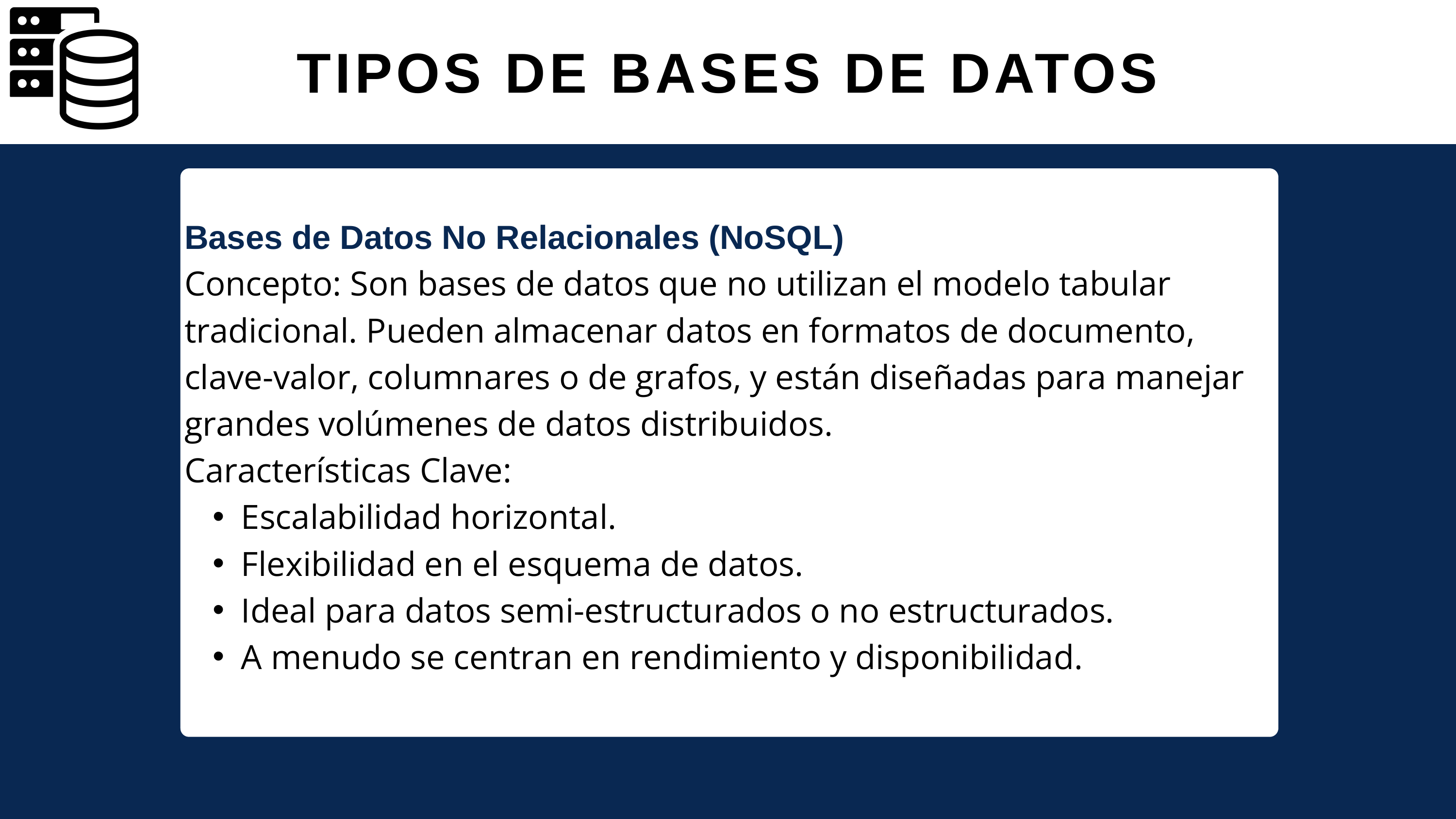

TIPOS DE BASES DE DATOS

Bases de Datos No Relacionales (NoSQL)
Concepto: Son bases de datos que no utilizan el modelo tabular tradicional. Pueden almacenar datos en formatos de documento, clave-valor, columnares o de grafos, y están diseñadas para manejar grandes volúmenes de datos distribuidos.
Características Clave:
Escalabilidad horizontal.
Flexibilidad en el esquema de datos.
Ideal para datos semi-estructurados o no estructurados.
A menudo se centran en rendimiento y disponibilidad.